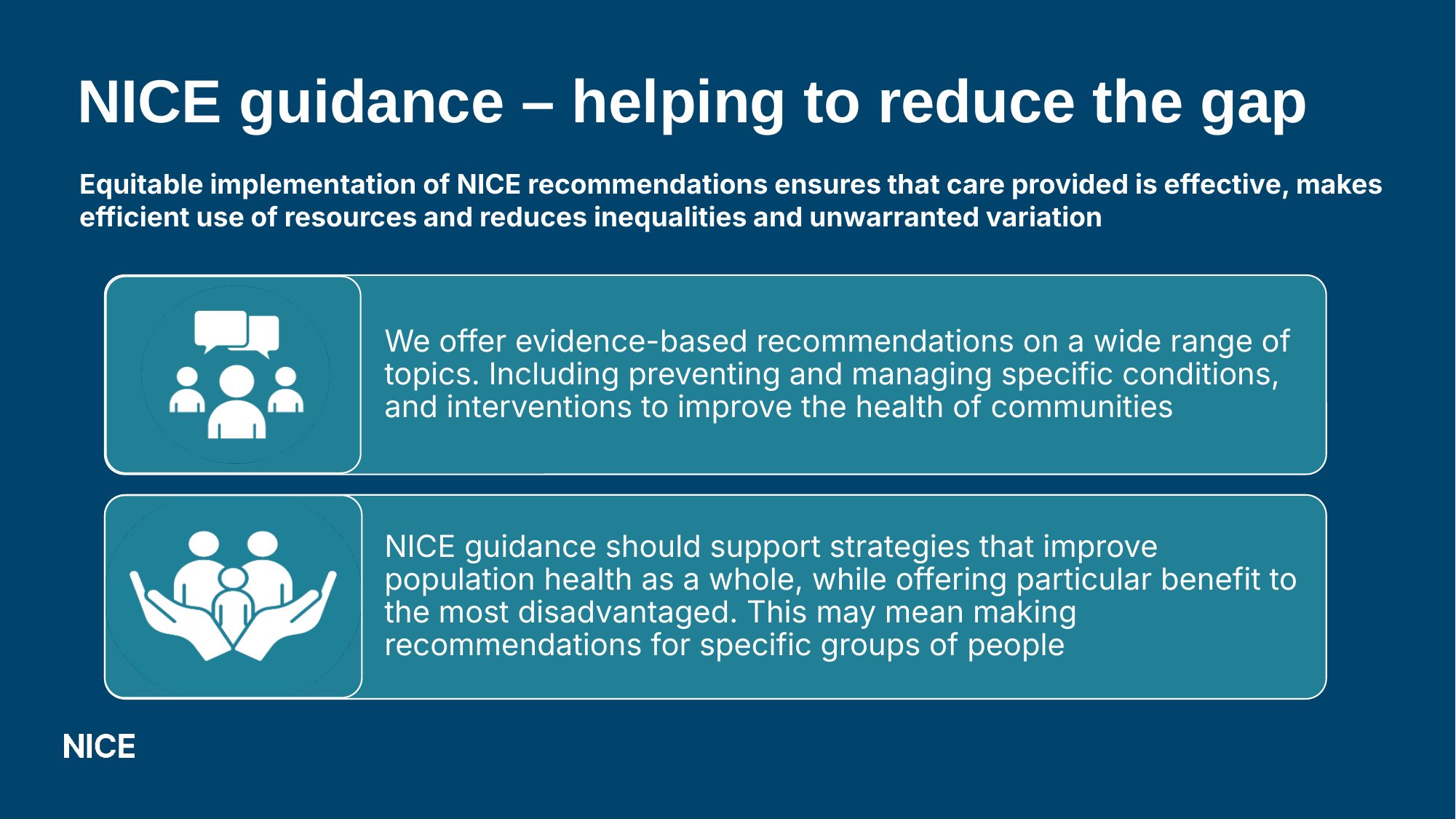

# NICE guidance – helping to reduce the gap
Equitable implementation of NICE recommendations ensures that care provided is effective, makes efficient use of resources and reduces inequalities and unwarranted variation
We offer evidence-based recommendations on a wide range of topics. Including preventing and managing specific conditions, and interventions to improve the health of communities
NICE guidance should support strategies that improve population health as a whole, while offering particular benefit to the most disadvantaged. This may mean making recommendations for specific groups of people